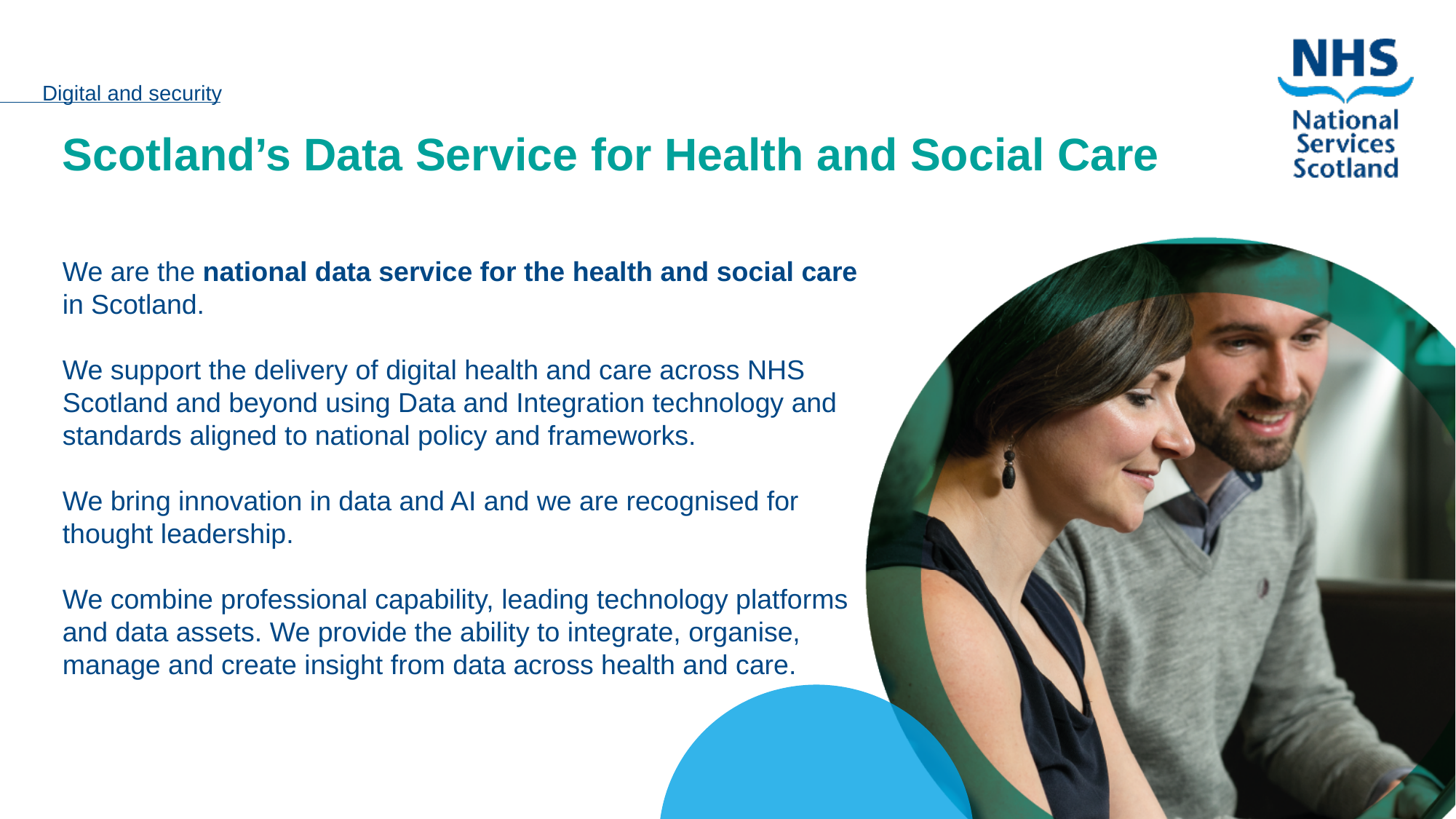

# Scotland’s Data Service for Health and Social Care
We are the national data service for the health and social care in Scotland.

We support the delivery of digital health and care across NHS Scotland and beyond using Data and Integration technology and standards aligned to national policy and frameworks.

We bring innovation in data and AI and we are recognised for thought leadership.

We combine professional capability, leading technology platforms and data assets. We provide the ability to integrate, organise, manage and create insight from data across health and care.